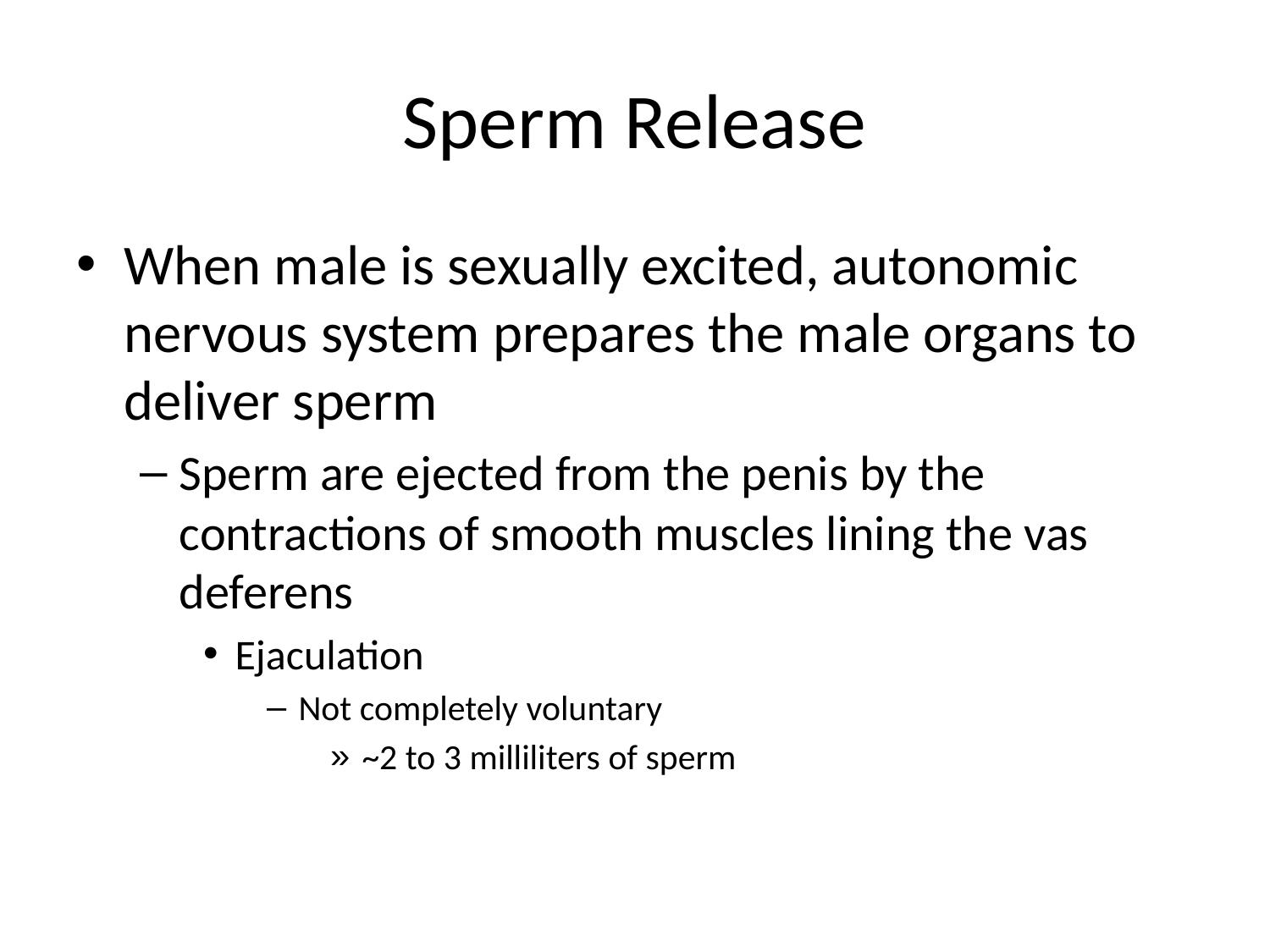

# Sperm Release
When male is sexually excited, autonomic nervous system prepares the male organs to deliver sperm
Sperm are ejected from the penis by the contractions of smooth muscles lining the vas deferens
Ejaculation
Not completely voluntary
~2 to 3 milliliters of sperm